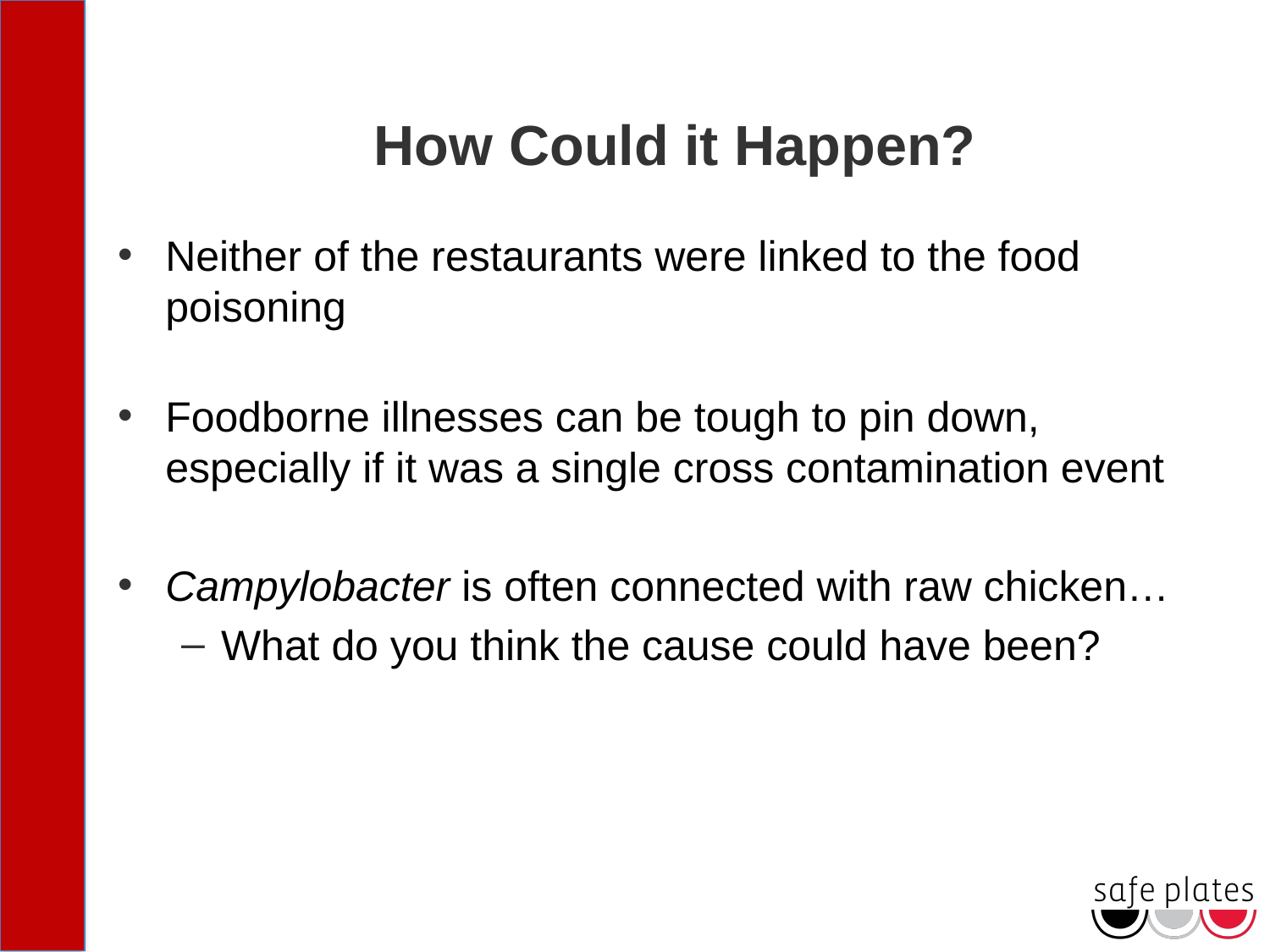

# How Could it Happen?
Neither of the restaurants were linked to the food poisoning
Foodborne illnesses can be tough to pin down, especially if it was a single cross contamination event

Campylobacter is often connected with raw chicken…
What do you think the cause could have been?